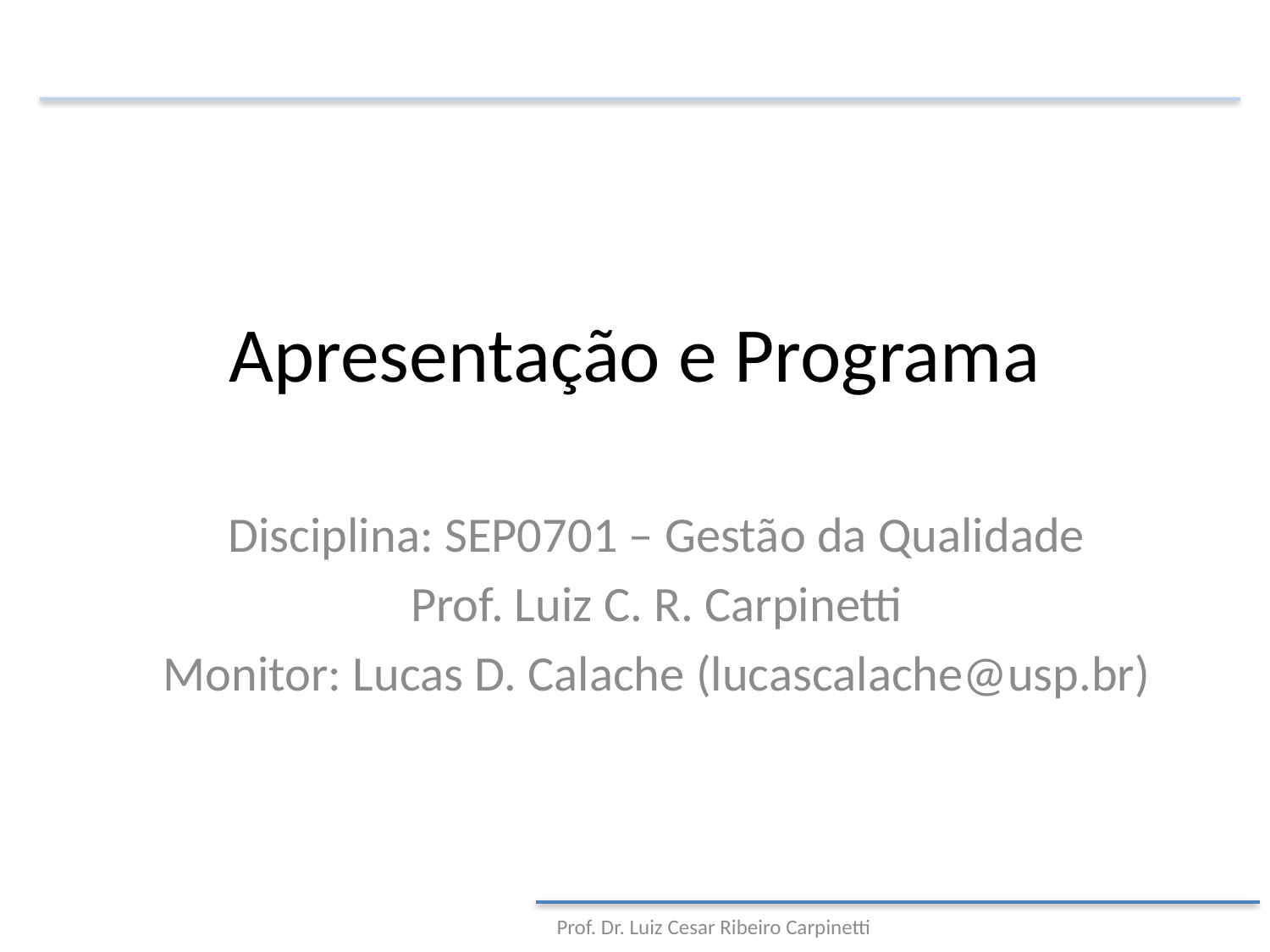

# Apresentação e Programa
Disciplina: SEP0701 – Gestão da Qualidade
Prof. Luiz C. R. Carpinetti
Monitor: Lucas D. Calache (lucascalache@usp.br)
Prof. Dr. Luiz Cesar Ribeiro Carpinetti